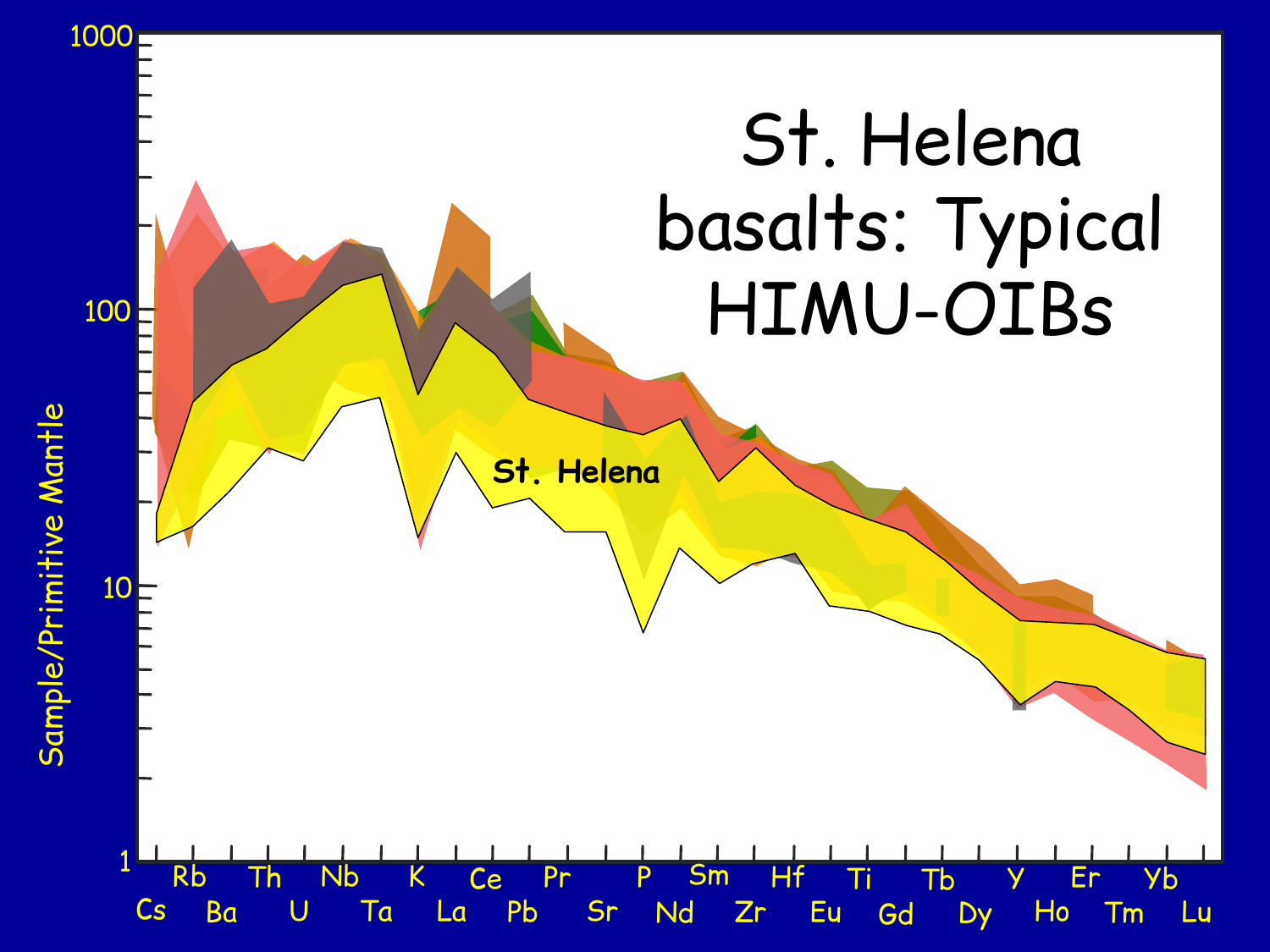

1000

St. Helena basalts: Typical HIMU-OIBs

France

Germany

Spain

100

St. Helena

Ba/Nb
Sample/Primitive Mantle

10

1

Sm
Rb
Nb
K
Th
Pr
P
Hf
Er
Ce
Ti
Y
Yb
Tb

Cs
U
Ta
La
Sr
Ho
Ba
Pb
Zr
Eu
Lu
Nd
Dy
Tm
Gd